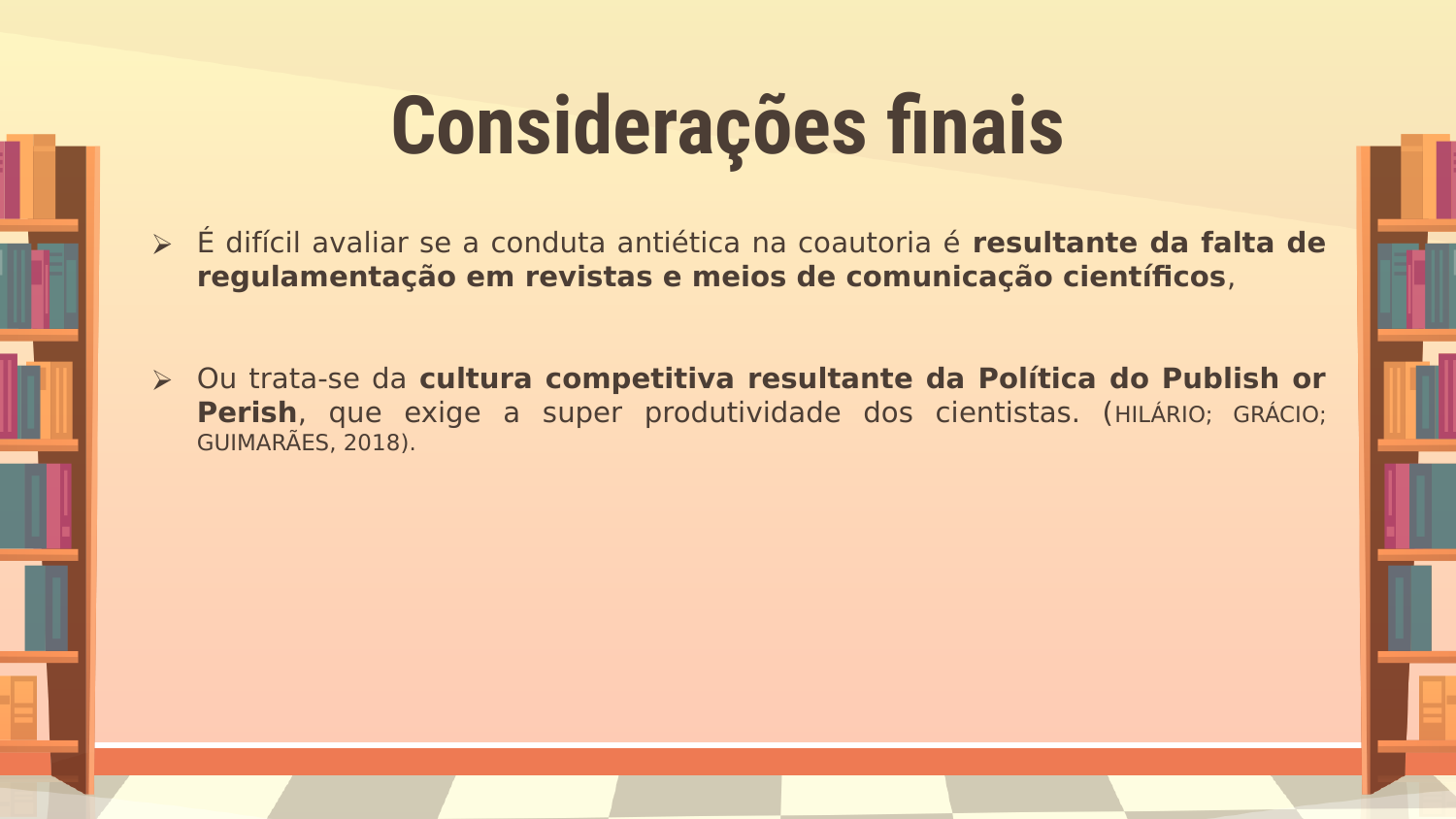

# Considerações finais

É difícil avaliar se a conduta antiética na coautoria é resultante da falta de regulamentação em revistas e meios de comunicação científicos,

Ou trata-se da cultura competitiva resultante da Política do Publish or Perish, que exige a super produtividade dos cientistas. (HILÁRIO; GRÁCIO; GUIMARÃES, 2018).